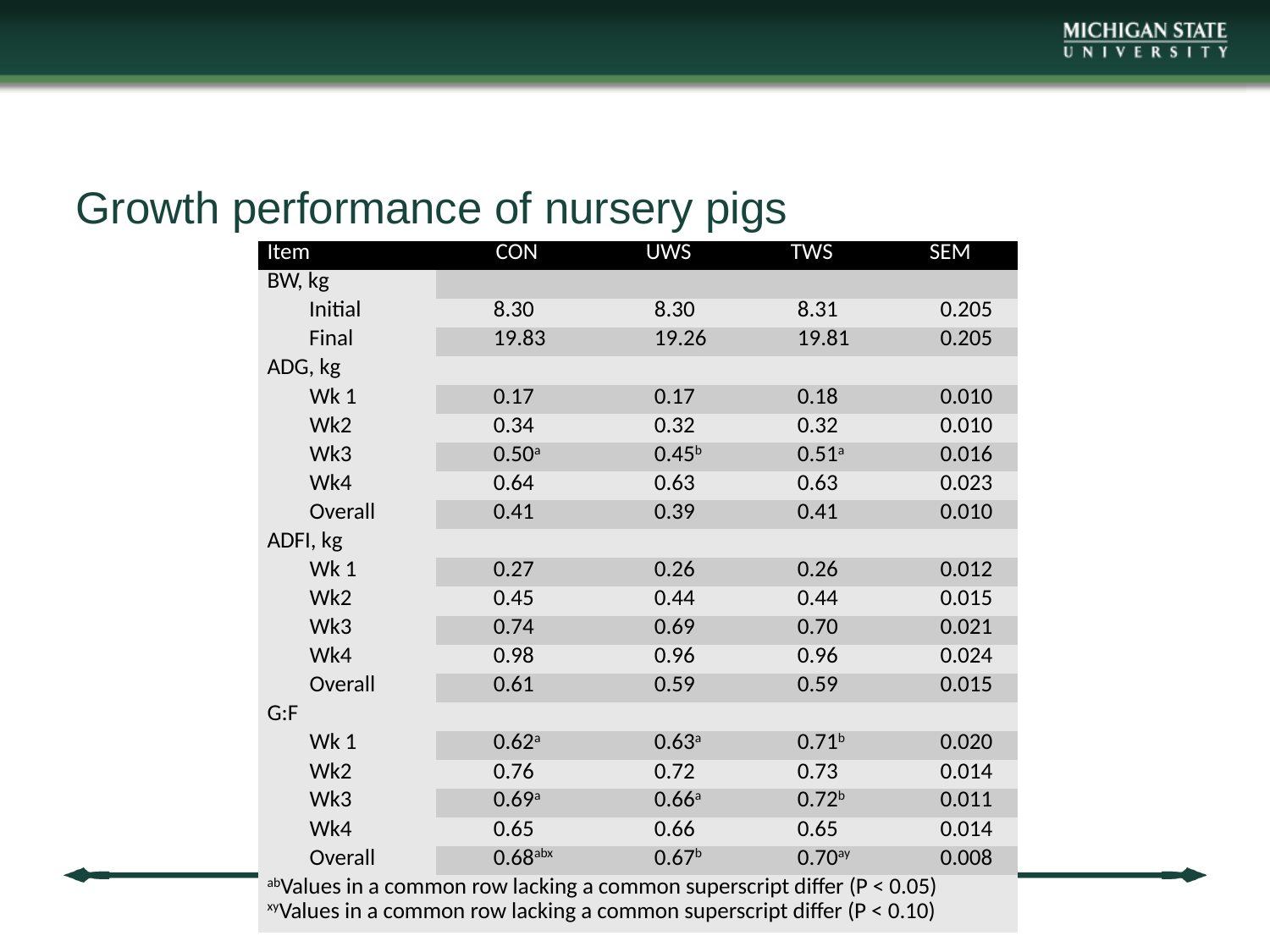

# Growth performance of nursery pigs
| Item | CON | UWS | TWS | SEM |
| --- | --- | --- | --- | --- |
| BW, kg |  |  |  |  |
| Initial | 8.30 | 8.30 | 8.31 | 0.205 |
| Final | 19.83 | 19.26 | 19.81 | 0.205 |
| ADG, kg |  |  |  |  |
| Wk 1 | 0.17 | 0.17 | 0.18 | 0.010 |
| Wk2 | 0.34 | 0.32 | 0.32 | 0.010 |
| Wk3 | 0.50a | 0.45b | 0.51a | 0.016 |
| Wk4 | 0.64 | 0.63 | 0.63 | 0.023 |
| Overall | 0.41 | 0.39 | 0.41 | 0.010 |
| ADFI, kg |  |  |  |  |
| Wk 1 | 0.27 | 0.26 | 0.26 | 0.012 |
| Wk2 | 0.45 | 0.44 | 0.44 | 0.015 |
| Wk3 | 0.74 | 0.69 | 0.70 | 0.021 |
| Wk4 | 0.98 | 0.96 | 0.96 | 0.024 |
| Overall | 0.61 | 0.59 | 0.59 | 0.015 |
| G:F |  |  |  |  |
| Wk 1 | 0.62a | 0.63a | 0.71b | 0.020 |
| Wk2 | 0.76 | 0.72 | 0.73 | 0.014 |
| Wk3 | 0.69a | 0.66a | 0.72b | 0.011 |
| Wk4 | 0.65 | 0.66 | 0.65 | 0.014 |
| Overall | 0.68abx | 0.67b | 0.70ay | 0.008 |
| abValues in a common row lacking a common superscript differ (P < 0.05) xyValues in a common row lacking a common superscript differ (P < 0.10) |  |  |  |  |